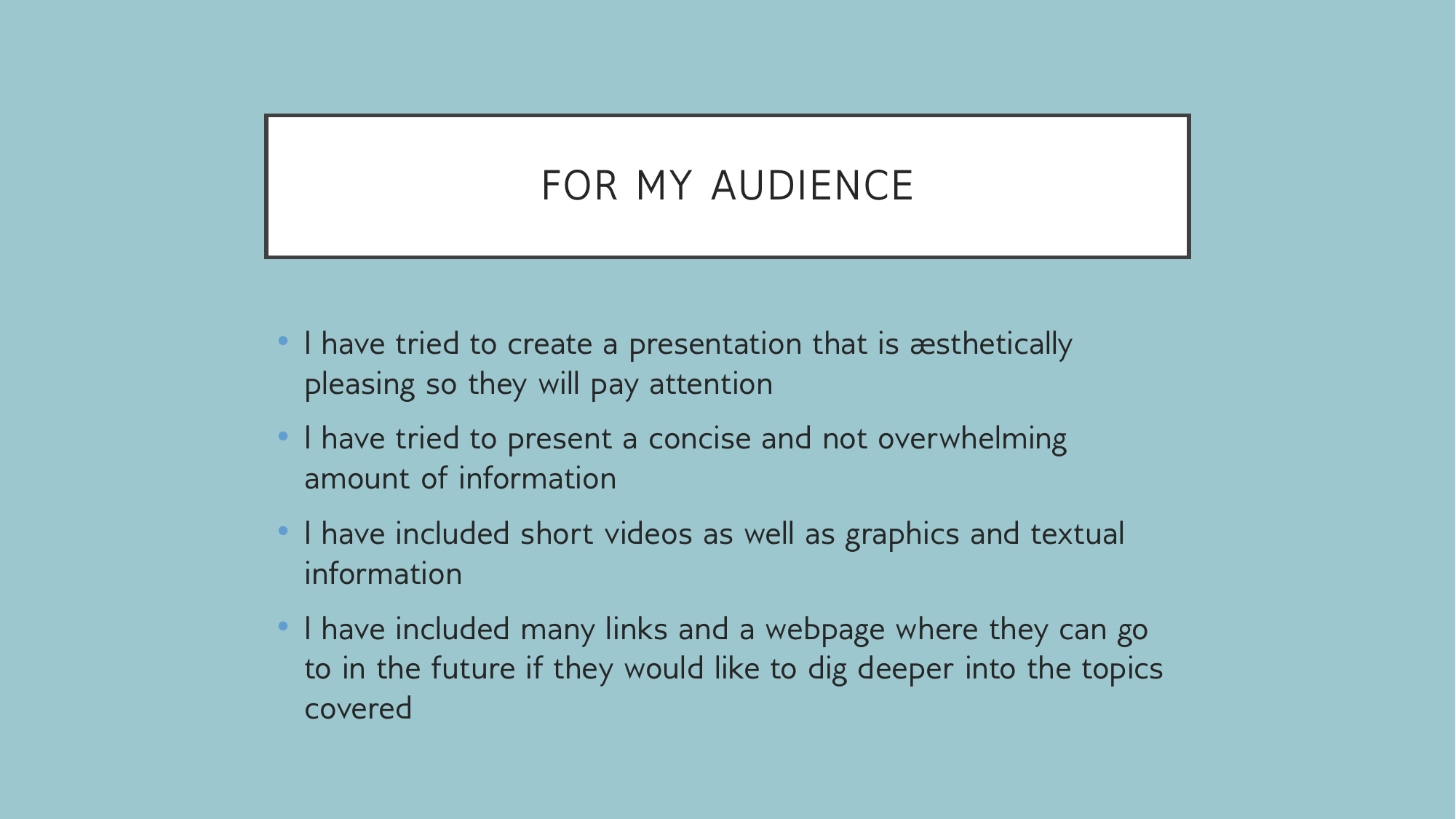

# For my Audience
I have tried to create a presentation that is aesthetically pleasing so they will pay attention
I have tried to present a concise and not overwhelming amount of information
I have included short videos as well as graphics and textual information
I have included many links and a webpage where they can go to in the future if they would like to dig deeper into the topics covered